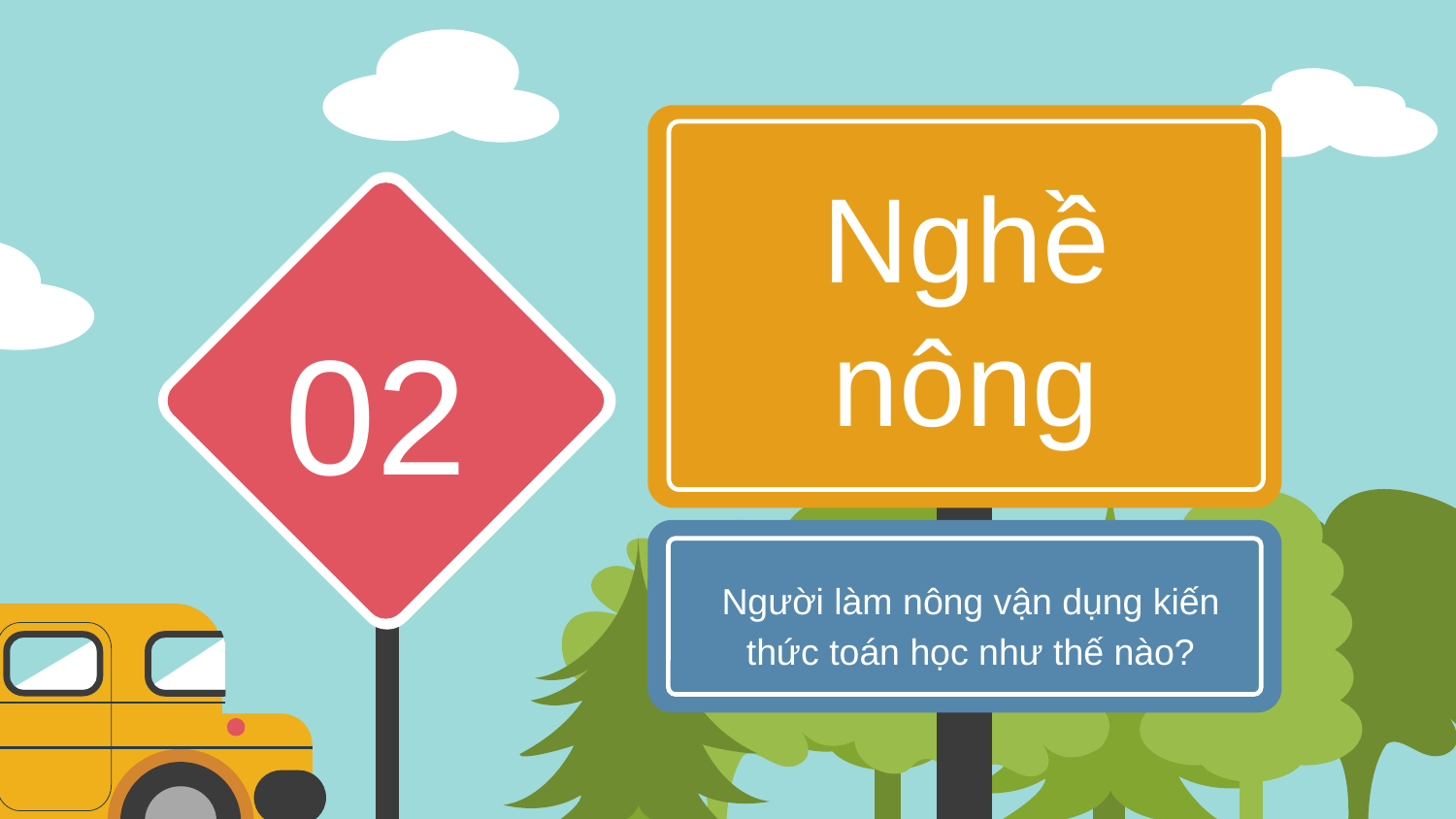

Nghề nông
02
Người làm nông vận dụng kiến thức toán học như thế nào?